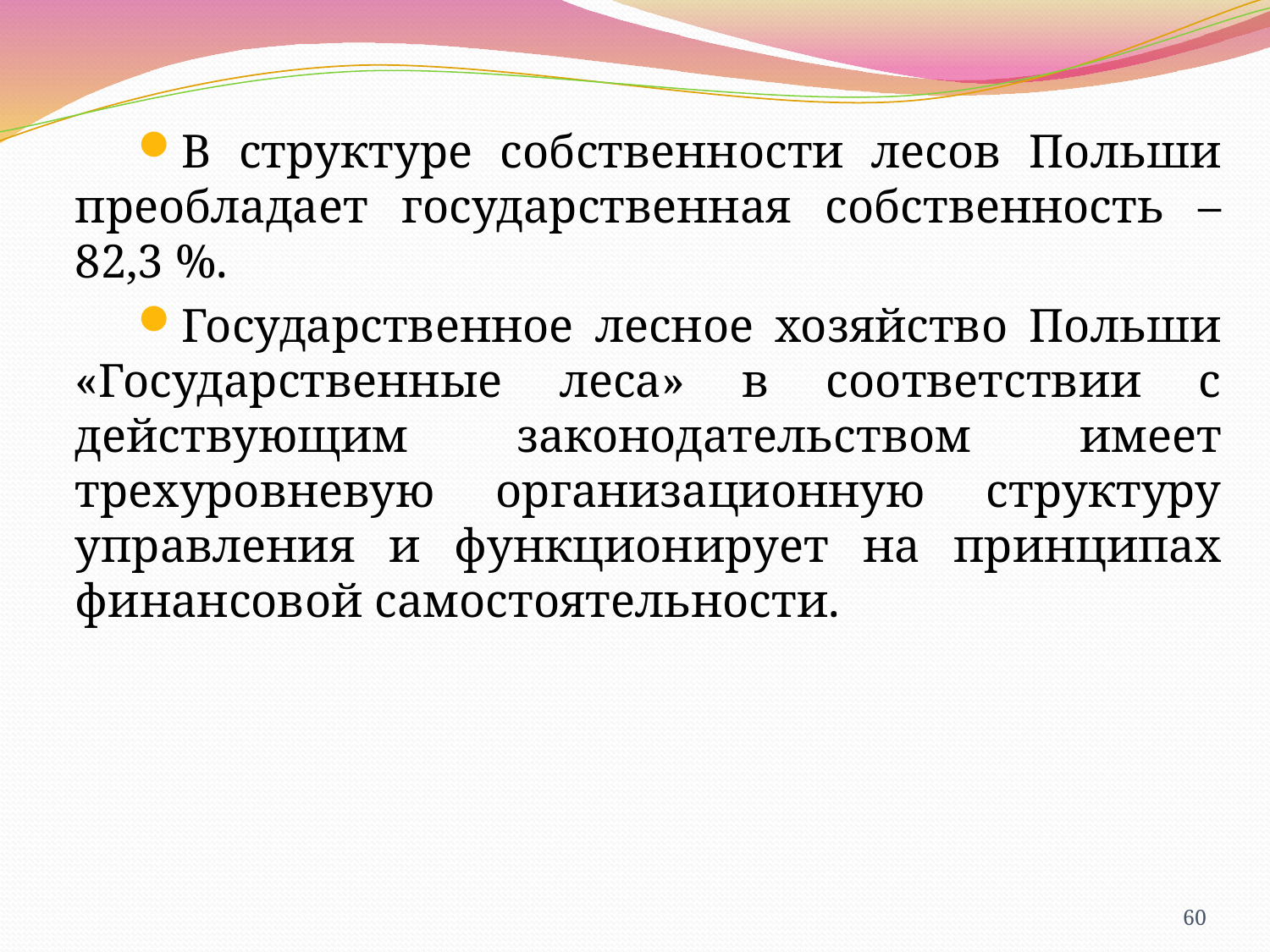

В структуре собственности лесов Польши преобладает государственная собственность – 82,3 %.
Государственное лесное хозяйство Польши «Государственные леса» в соответствии с действующим законодательством имеет трехуровневую организационную структуру управления и функционирует на принципах финансовой самостоятельности.

60